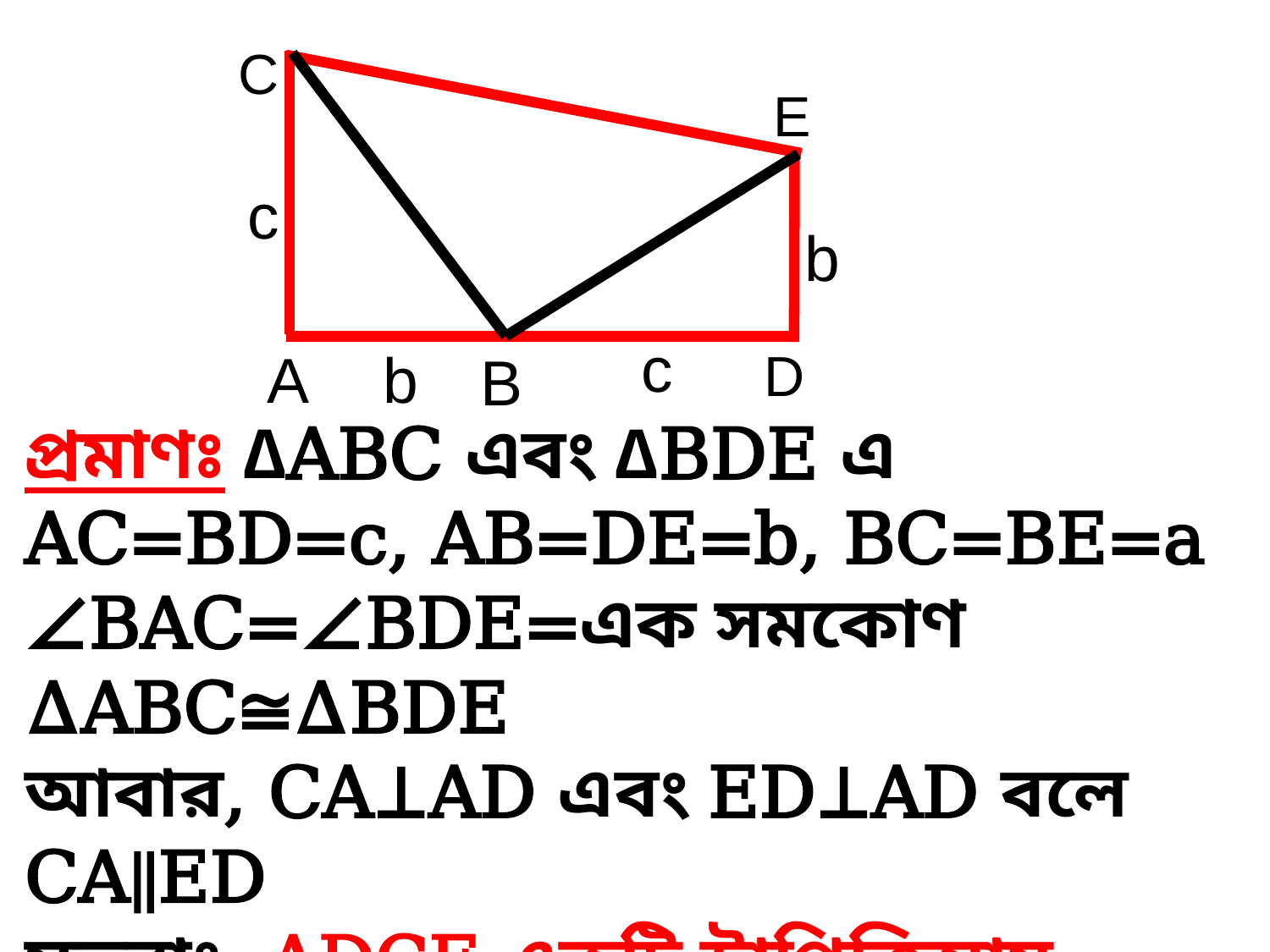

C
E
c
b
c
b
A
D
B
প্রমাণঃ ∆ABC এবং ∆BDE এ
AC=BD=c, AB=DE=b, BC=BE=a
∠BAC=∠BDE=এক সমকোণ
∆ABC≅∆BDE
আবার, CA⊥AD এবং ED⊥AD বলে CA∥ED
সুতরাং, ADCE একটি ট্রাপিজিয়াম